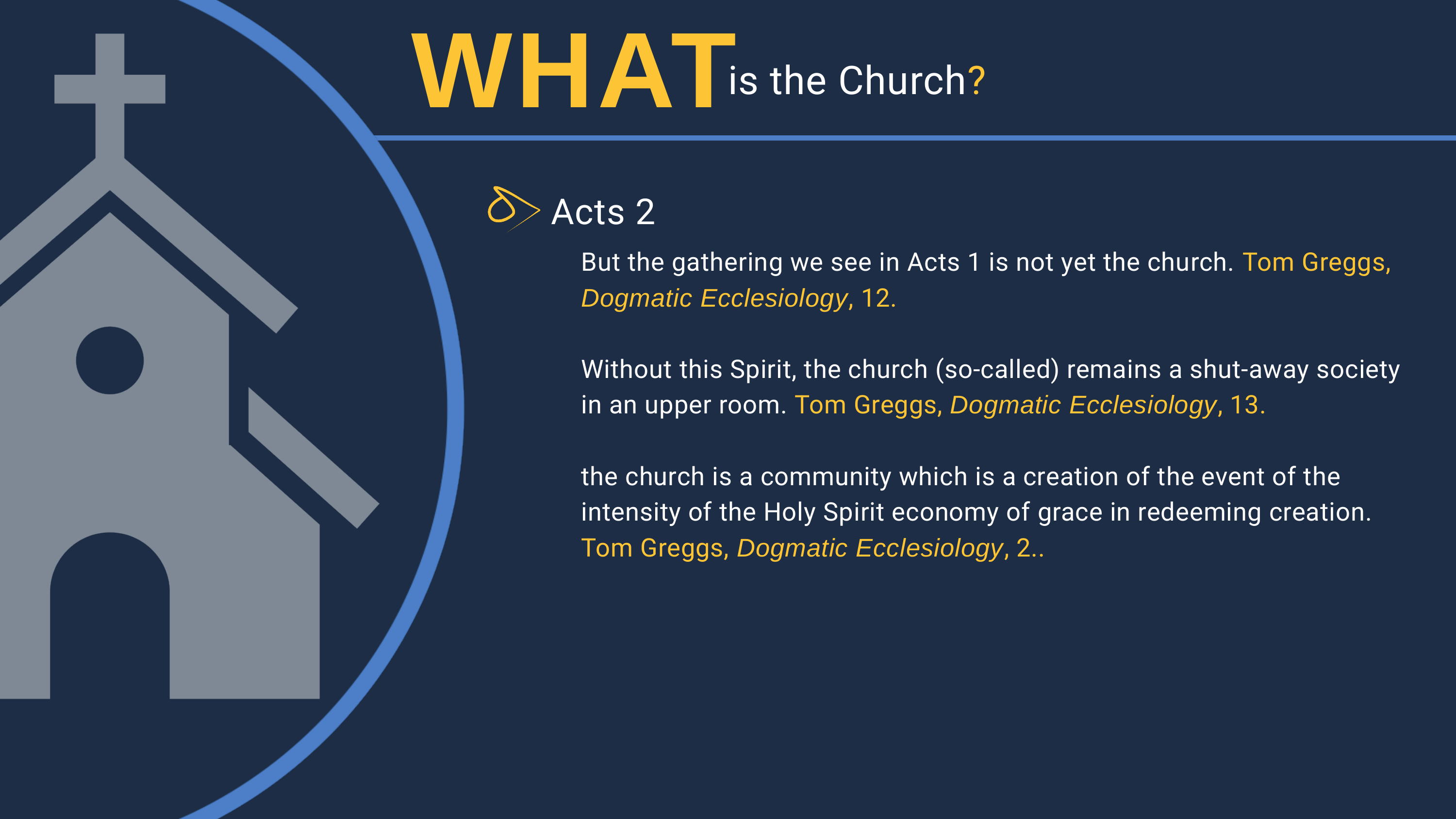

WHAT

is the Church?

Acts 2
But the gathering we see in Acts 1 is not yet the church. Tom Greggs, Dogmatic Ecclesiology, 12.
Without this Spirit, the church (so-called) remains a shut-away society in an upper room. Tom Greggs, Dogmatic Ecclesiology, 13.
the church is a community which is a creation of the event of the intensity of the Holy Spirit economy of grace in redeeming creation. Tom Greggs, Dogmatic Ecclesiology, 2..